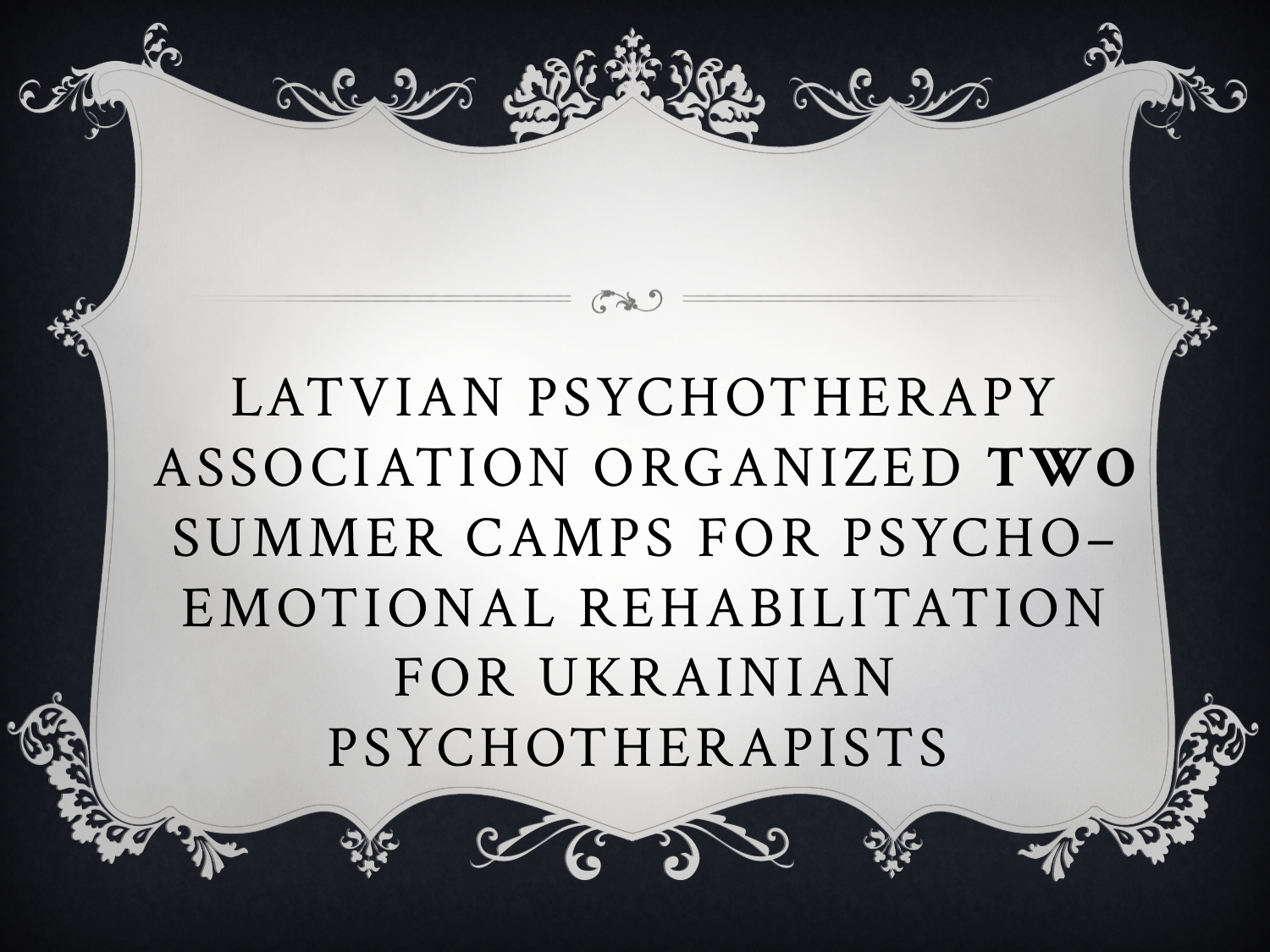

# Latvian Psychotherapy Association organized two summer camps for psycho–emotional rehabilitation for Ukrainian psychotherapists